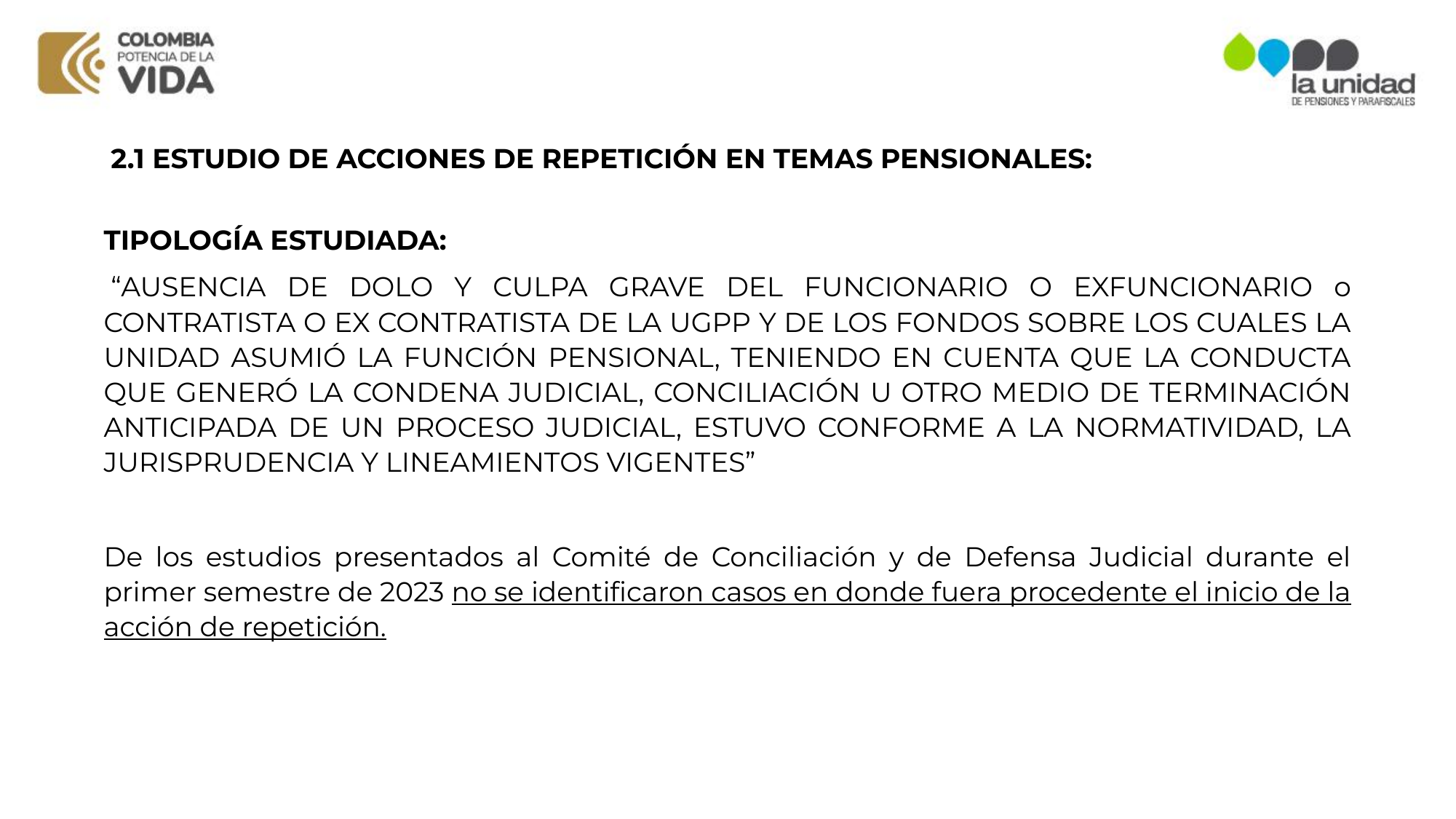

2.1 ESTUDIO DE ACCIONES DE REPETICIÓN EN TEMAS PENSIONALES:
TIPOLOGÍA ESTUDIADA:
 “AUSENCIA DE DOLO Y CULPA GRAVE DEL FUNCIONARIO O EXFUNCIONARIO o CONTRATISTA O EX CONTRATISTA DE LA UGPP Y DE LOS FONDOS SOBRE LOS CUALES LA UNIDAD ASUMIÓ LA FUNCIÓN PENSIONAL, TENIENDO EN CUENTA QUE LA CONDUCTA QUE GENERÓ LA CONDENA JUDICIAL, CONCILIACIÓN U OTRO MEDIO DE TERMINACIÓN ANTICIPADA DE UN PROCESO JUDICIAL, ESTUVO CONFORME A LA NORMATIVIDAD, LA JURISPRUDENCIA Y LINEAMIENTOS VIGENTES”

De los estudios presentados al Comité de Conciliación y de Defensa Judicial durante el primer semestre de 2023 no se identificaron casos en donde fuera procedente el inicio de la acción de repetición.